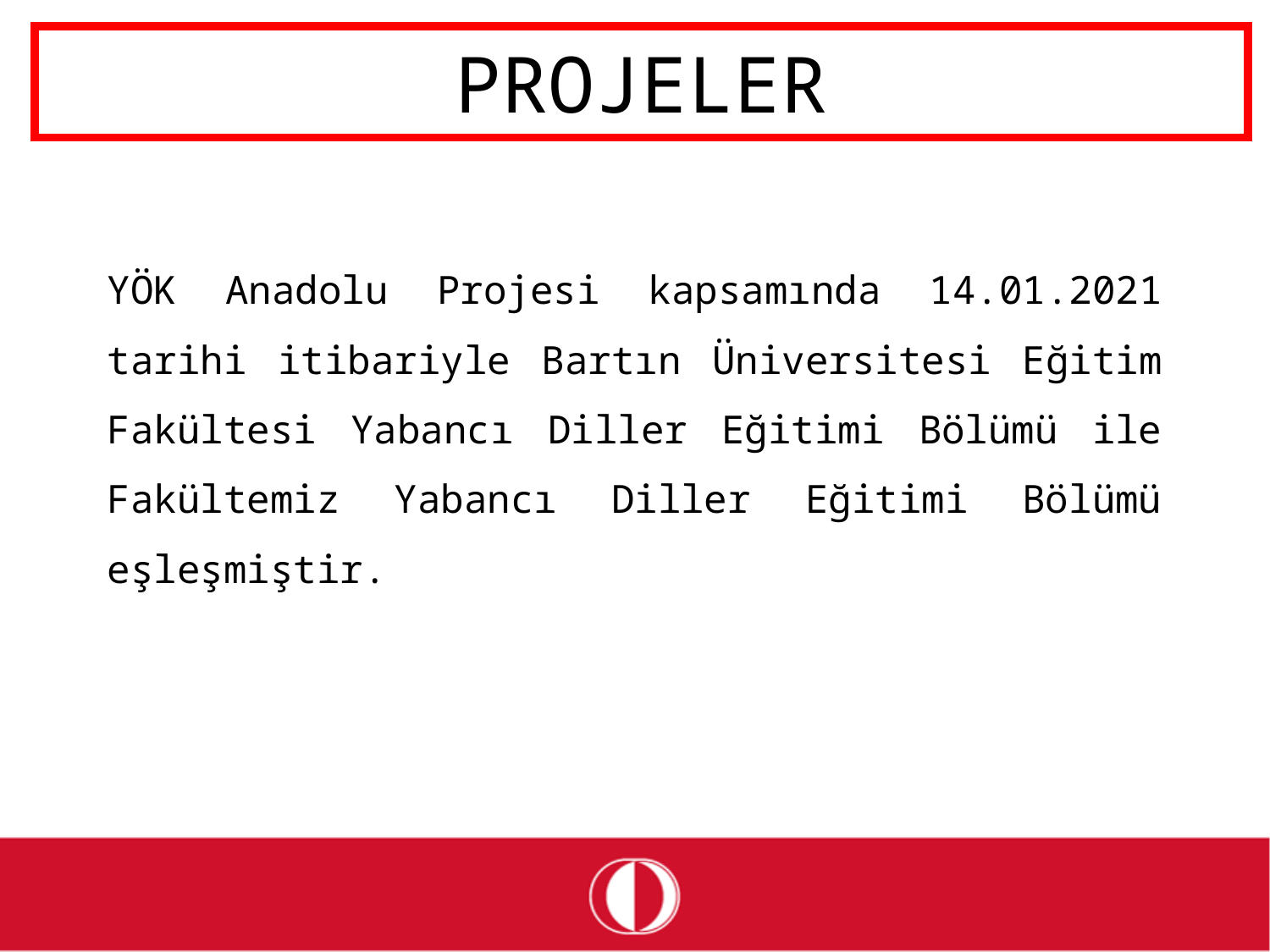

# PROJELER
YÖK Anadolu Projesi kapsamında 14.01.2021 tarihi itibariyle Bartın Üniversitesi Eğitim Fakültesi Yabancı Diller Eğitimi Bölümü ile Fakültemiz Yabancı Diller Eğitimi Bölümü eşleşmiştir.